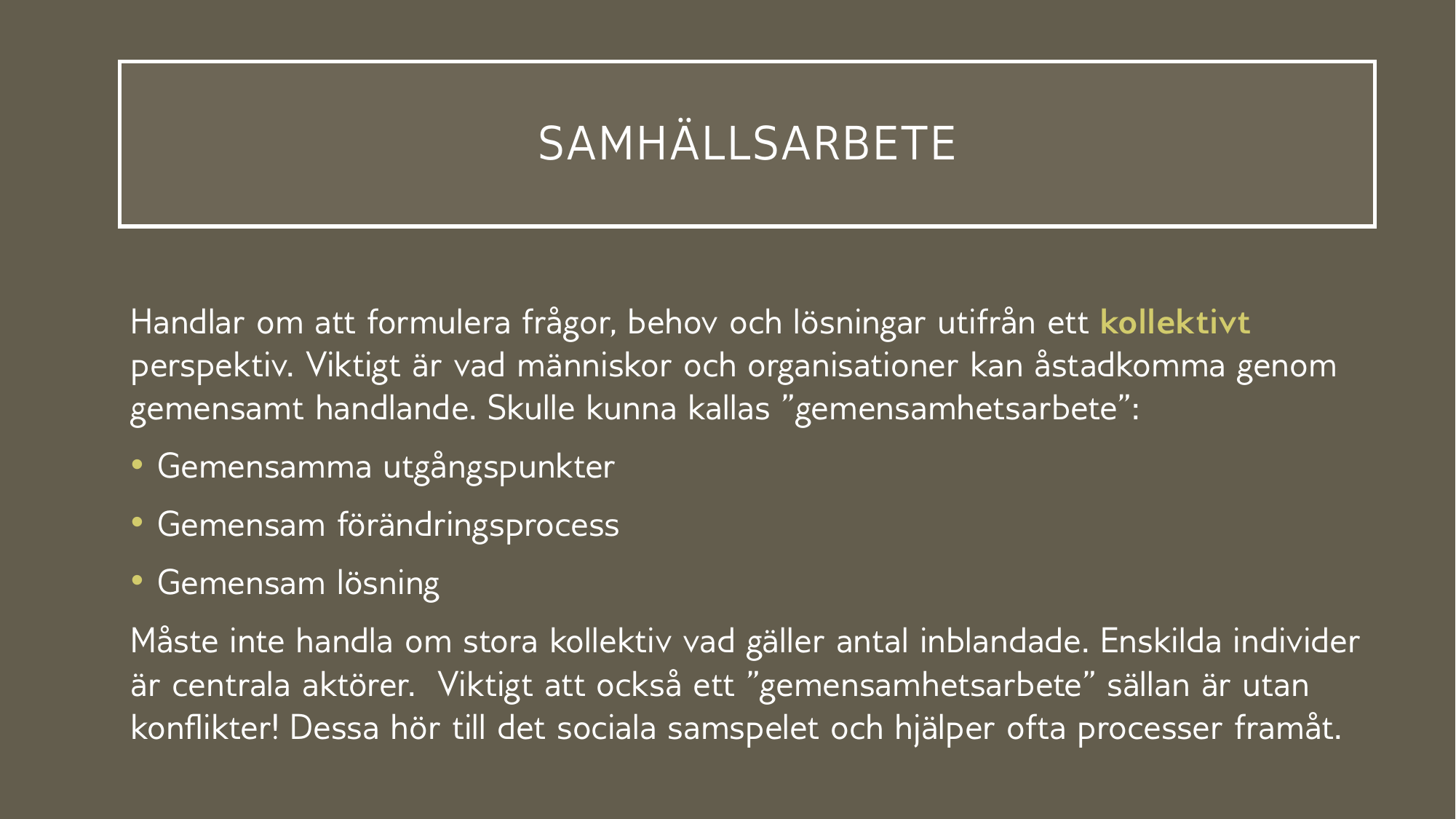

# Samhällsarbete
Handlar om att formulera frågor, behov och lösningar utifrån ett kollektivt perspektiv. Viktigt är vad människor och organisationer kan åstadkomma genom gemensamt handlande. Skulle kunna kallas ”gemensamhetsarbete”:
Gemensamma utgångspunkter
Gemensam förändringsprocess
Gemensam lösning
Måste inte handla om stora kollektiv vad gäller antal inblandade. Enskilda individer är centrala aktörer.  Viktigt att också ett ”gemensamhetsarbete” sällan är utan konflikter! Dessa hör till det sociala samspelet och hjälper ofta processer framåt.